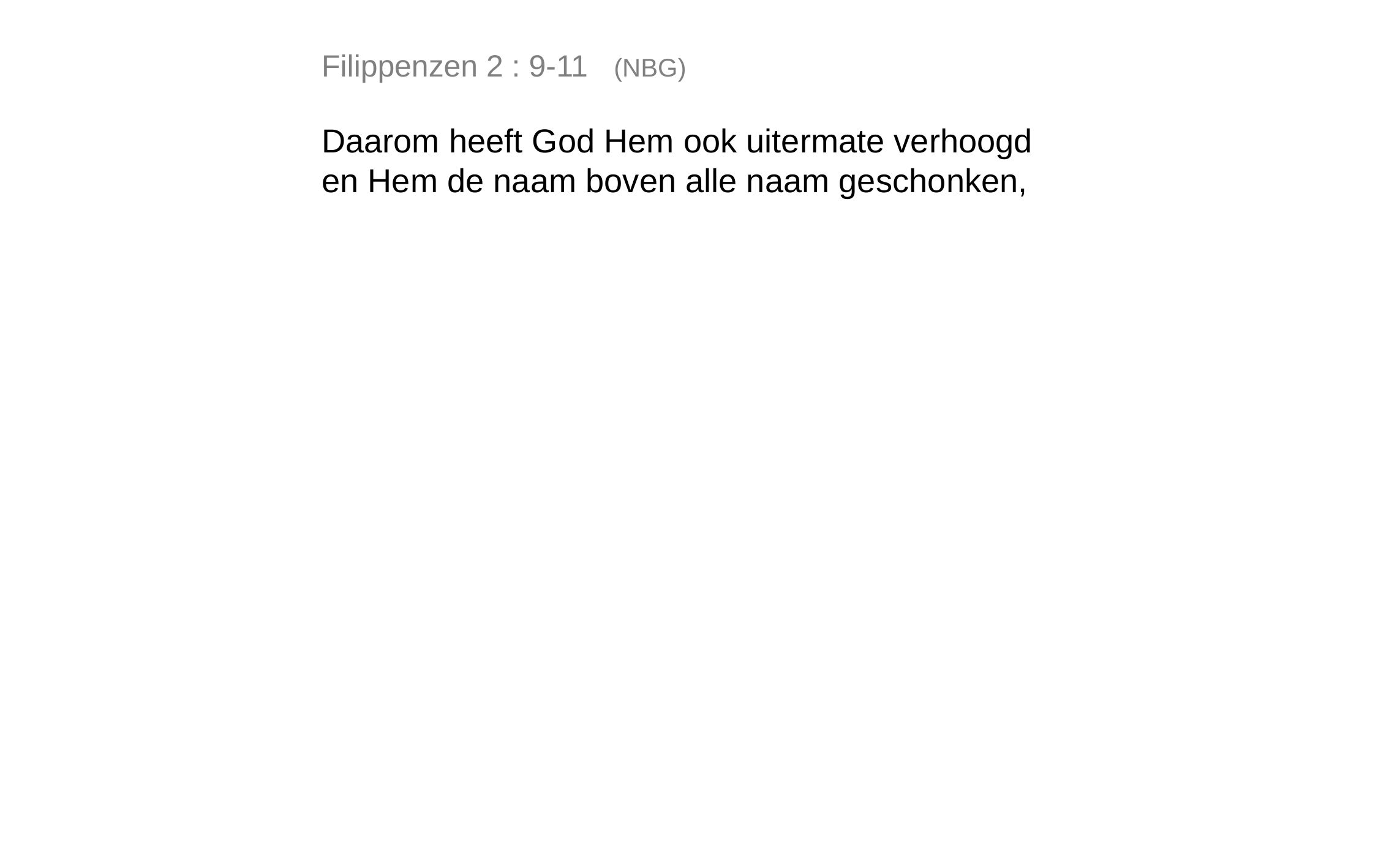

Filippenzen 2 : 9-11   (NBG)

Daarom heeft God Hem ook uitermate verhoogd
en Hem de naam boven alle naam geschonken,